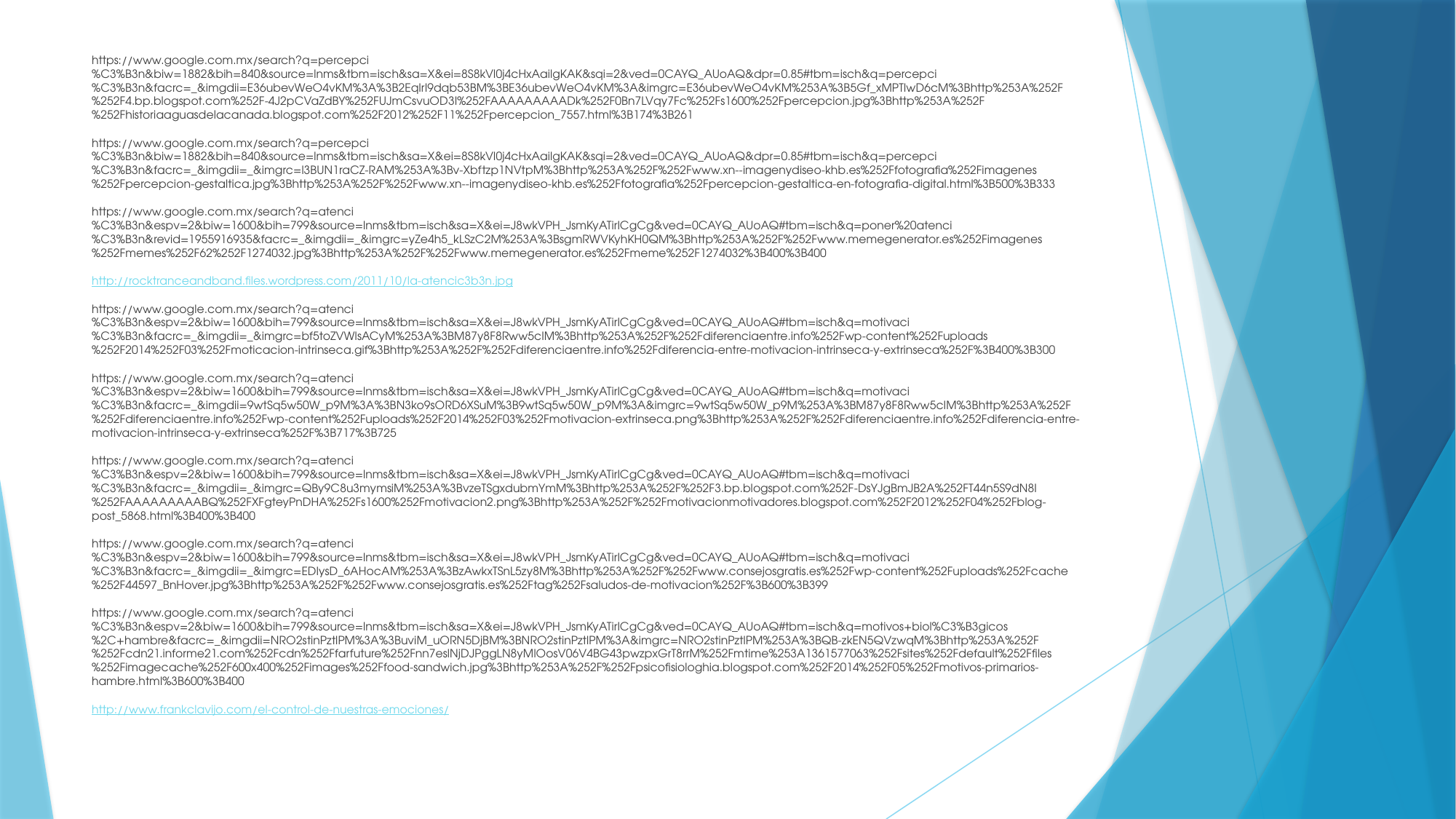

https://www.google.com.mx/search?q=percepci%C3%B3n&biw=1882&bih=840&source=lnms&tbm=isch&sa=X&ei=8S8kVI0j4cHxAailgKAK&sqi=2&ved=0CAYQ_AUoAQ&dpr=0.85#tbm=isch&q=percepci%C3%B3n&facrc=_&imgdii=E36ubevWeO4vKM%3A%3B2EqIrI9dqb53BM%3BE36ubevWeO4vKM%3A&imgrc=E36ubevWeO4vKM%253A%3B5Gf_xMPTIwD6cM%3Bhttp%253A%252F%252F4.bp.blogspot.com%252F-4J2pCVaZdBY%252FUJmCsvuOD3I%252FAAAAAAAAADk%252F0Bn7LVqy7Fc%252Fs1600%252Fpercepcion.jpg%3Bhttp%253A%252F%252Fhistoriaaguasdelacanada.blogspot.com%252F2012%252F11%252Fpercepcion_7557.html%3B174%3B261
https://www.google.com.mx/search?q=percepci%C3%B3n&biw=1882&bih=840&source=lnms&tbm=isch&sa=X&ei=8S8kVI0j4cHxAailgKAK&sqi=2&ved=0CAYQ_AUoAQ&dpr=0.85#tbm=isch&q=percepci%C3%B3n&facrc=_&imgdii=_&imgrc=l3BUN1raCZ-RAM%253A%3Bv-Xbftzp1NVtpM%3Bhttp%253A%252F%252Fwww.xn--imagenydiseo-khb.es%252Ffotografia%252Fimagenes%252Fpercepcion-gestaltica.jpg%3Bhttp%253A%252F%252Fwww.xn--imagenydiseo-khb.es%252Ffotografia%252Fpercepcion-gestaltica-en-fotografia-digital.html%3B500%3B333
https://www.google.com.mx/search?q=atenci%C3%B3n&espv=2&biw=1600&bih=799&source=lnms&tbm=isch&sa=X&ei=J8wkVPH_JsmKyATirICgCg&ved=0CAYQ_AUoAQ#tbm=isch&q=poner%20atenci%C3%B3n&revid=1955916935&facrc=_&imgdii=_&imgrc=yZe4h5_kLSzC2M%253A%3BsgmRWVKyhKH0QM%3Bhttp%253A%252F%252Fwww.memegenerator.es%252Fimagenes%252Fmemes%252F62%252F1274032.jpg%3Bhttp%253A%252F%252Fwww.memegenerator.es%252Fmeme%252F1274032%3B400%3B400
http://rocktranceandband.files.wordpress.com/2011/10/la-atencic3b3n.jpg
https://www.google.com.mx/search?q=atenci%C3%B3n&espv=2&biw=1600&bih=799&source=lnms&tbm=isch&sa=X&ei=J8wkVPH_JsmKyATirICgCg&ved=0CAYQ_AUoAQ#tbm=isch&q=motivaci%C3%B3n&facrc=_&imgdii=_&imgrc=bf5toZVWlsACyM%253A%3BM87y8F8Rww5cIM%3Bhttp%253A%252F%252Fdiferenciaentre.info%252Fwp-content%252Fuploads%252F2014%252F03%252Fmoticacion-intrinseca.gif%3Bhttp%253A%252F%252Fdiferenciaentre.info%252Fdiferencia-entre-motivacion-intrinseca-y-extrinseca%252F%3B400%3B300
https://www.google.com.mx/search?q=atenci%C3%B3n&espv=2&biw=1600&bih=799&source=lnms&tbm=isch&sa=X&ei=J8wkVPH_JsmKyATirICgCg&ved=0CAYQ_AUoAQ#tbm=isch&q=motivaci%C3%B3n&facrc=_&imgdii=9wtSq5w50W_p9M%3A%3BN3ko9sORD6XSuM%3B9wtSq5w50W_p9M%3A&imgrc=9wtSq5w50W_p9M%253A%3BM87y8F8Rww5cIM%3Bhttp%253A%252F%252Fdiferenciaentre.info%252Fwp-content%252Fuploads%252F2014%252F03%252Fmotivacion-extrinseca.png%3Bhttp%253A%252F%252Fdiferenciaentre.info%252Fdiferencia-entre-motivacion-intrinseca-y-extrinseca%252F%3B717%3B725
https://www.google.com.mx/search?q=atenci%C3%B3n&espv=2&biw=1600&bih=799&source=lnms&tbm=isch&sa=X&ei=J8wkVPH_JsmKyATirICgCg&ved=0CAYQ_AUoAQ#tbm=isch&q=motivaci%C3%B3n&facrc=_&imgdii=_&imgrc=QBy9C8u3mymsiM%253A%3BvzeTSgxdubmYmM%3Bhttp%253A%252F%252F3.bp.blogspot.com%252F-DsYJgBmJB2A%252FT44n5S9dN8I%252FAAAAAAAAABQ%252FXFgteyPnDHA%252Fs1600%252Fmotivacion2.png%3Bhttp%253A%252F%252Fmotivacionmotivadores.blogspot.com%252F2012%252F04%252Fblog-post_5868.html%3B400%3B400
https://www.google.com.mx/search?q=atenci%C3%B3n&espv=2&biw=1600&bih=799&source=lnms&tbm=isch&sa=X&ei=J8wkVPH_JsmKyATirICgCg&ved=0CAYQ_AUoAQ#tbm=isch&q=motivaci%C3%B3n&facrc=_&imgdii=_&imgrc=EDIysD_6AHocAM%253A%3BzAwkxTSnL5zy8M%3Bhttp%253A%252F%252Fwww.consejosgratis.es%252Fwp-content%252Fuploads%252Fcache%252F44597_BnHover.jpg%3Bhttp%253A%252F%252Fwww.consejosgratis.es%252Ftag%252Fsaludos-de-motivacion%252F%3B600%3B399
https://www.google.com.mx/search?q=atenci%C3%B3n&espv=2&biw=1600&bih=799&source=lnms&tbm=isch&sa=X&ei=J8wkVPH_JsmKyATirICgCg&ved=0CAYQ_AUoAQ#tbm=isch&q=motivos+biol%C3%B3gicos%2C+hambre&facrc=_&imgdii=NRO2stinPztlPM%3A%3BuviM_uORN5DjBM%3BNRO2stinPztlPM%3A&imgrc=NRO2stinPztlPM%253A%3BQB-zkEN5QVzwqM%3Bhttp%253A%252F%252Fcdn21.informe21.com%252Fcdn%252Ffarfuture%252Fnn7eslNjDJPggLN8yMlOosV06V4BG43pwzpxGrT8rrM%252Fmtime%253A1361577063%252Fsites%252Fdefault%252Ffiles%252Fimagecache%252F600x400%252Fimages%252Ffood-sandwich.jpg%3Bhttp%253A%252F%252Fpsicofisiologhia.blogspot.com%252F2014%252F05%252Fmotivos-primarios-hambre.html%3B600%3B400
http://www.frankclavijo.com/el-control-de-nuestras-emociones/